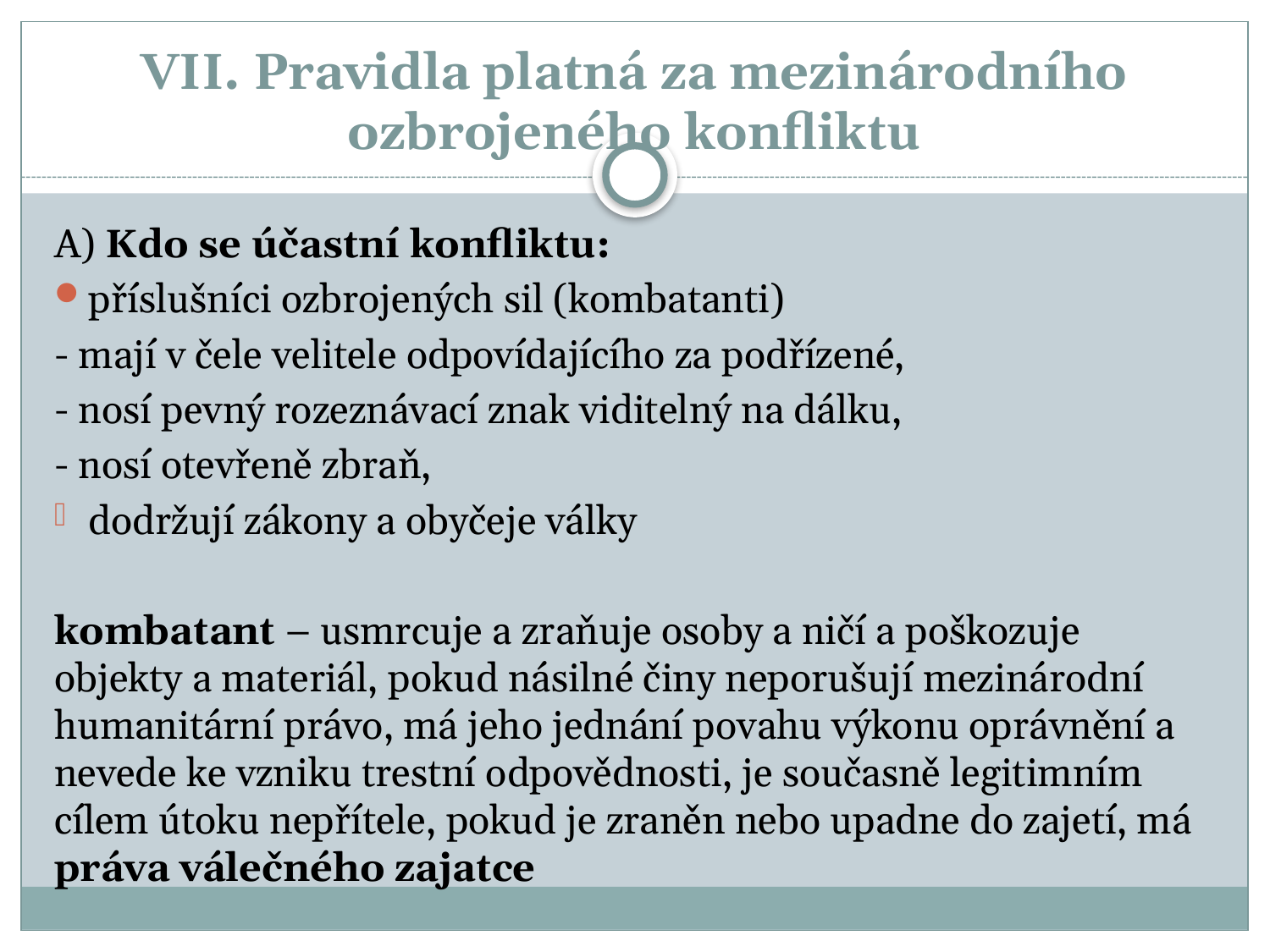

# VII. Pravidla platná za mezinárodního ozbrojeného konfliktu
A) Kdo se účastní konfliktu:
příslušníci ozbrojených sil (kombatanti)
- mají v čele velitele odpovídajícího za podřízené,
- nosí pevný rozeznávací znak viditelný na dálku,
- nosí otevřeně zbraň,
dodržují zákony a obyčeje války

kombatant – usmrcuje a zraňuje osoby a ničí a poškozuje objekty a materiál, pokud násilné činy neporušují mezinárodní humanitární právo, má jeho jednání povahu výkonu oprávnění a nevede ke vzniku trestní odpovědnosti, je současně legitimním cílem útoku nepřítele, pokud je zraněn nebo upadne do zajetí, má práva válečného zajatce